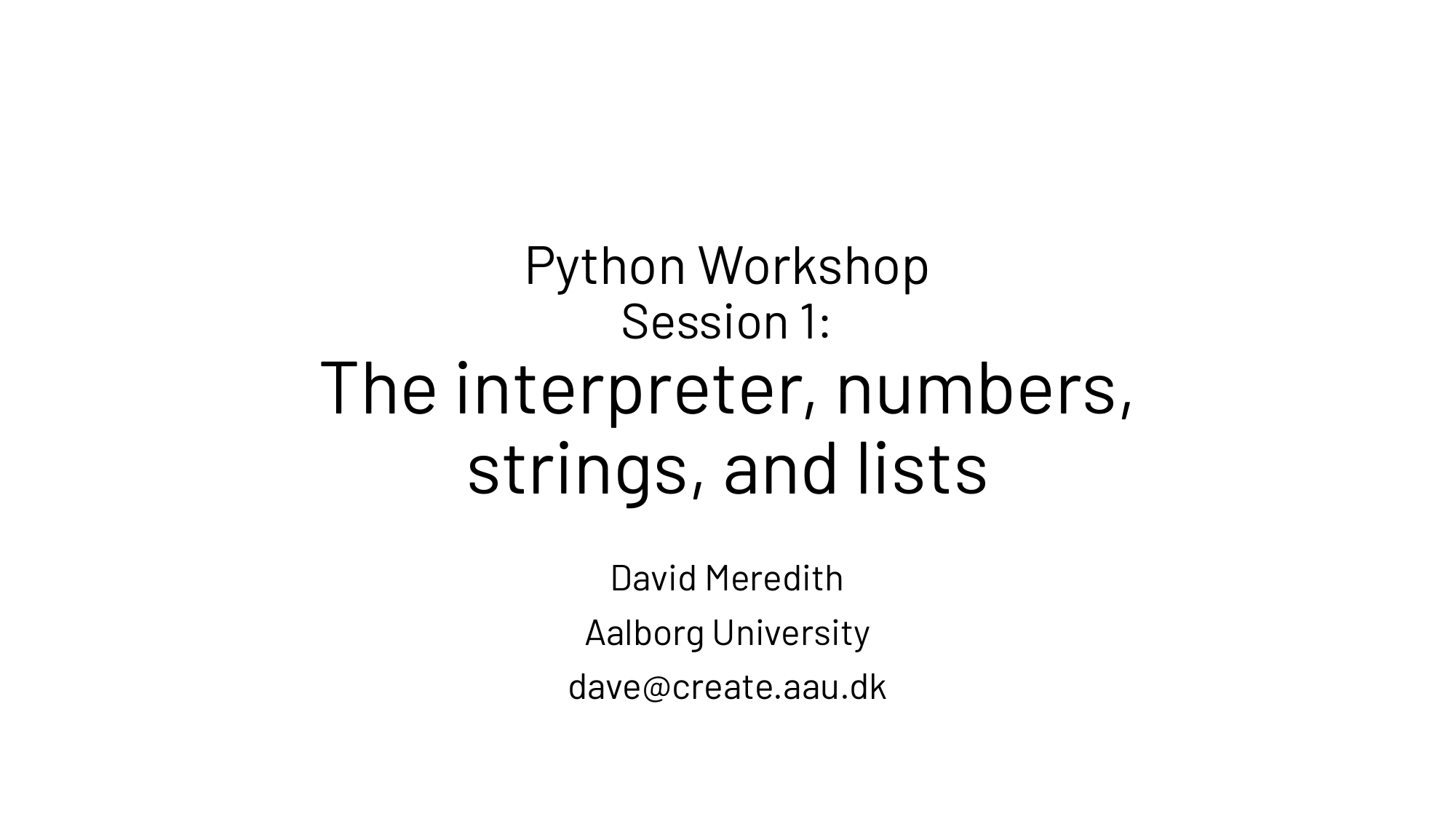

# Python Workshop Session 1: The interpreter, numbers, strings, and lists
David Meredith
Aalborg University
dave@create.aau.dk